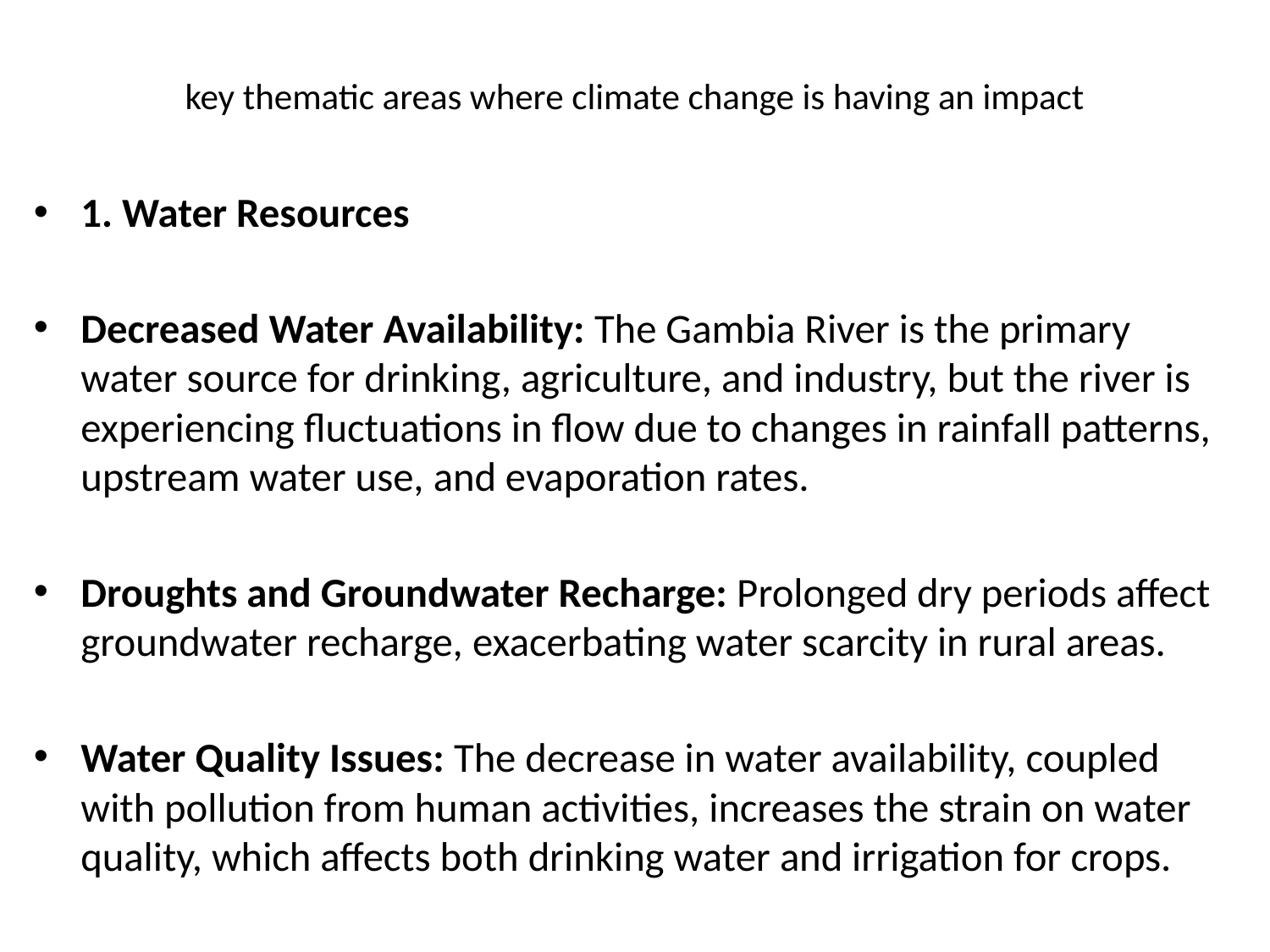

# key thematic areas where climate change is having an impact
1. Water Resources

Decreased Water Availability: The Gambia River is the primary water source for drinking, agriculture, and industry, but the river is experiencing fluctuations in flow due to changes in rainfall patterns, upstream water use, and evaporation rates.

Droughts and Groundwater Recharge: Prolonged dry periods affect groundwater recharge, exacerbating water scarcity in rural areas.

Water Quality Issues: The decrease in water availability, coupled with pollution from human activities, increases the strain on water quality, which affects both drinking water and irrigation for crops.